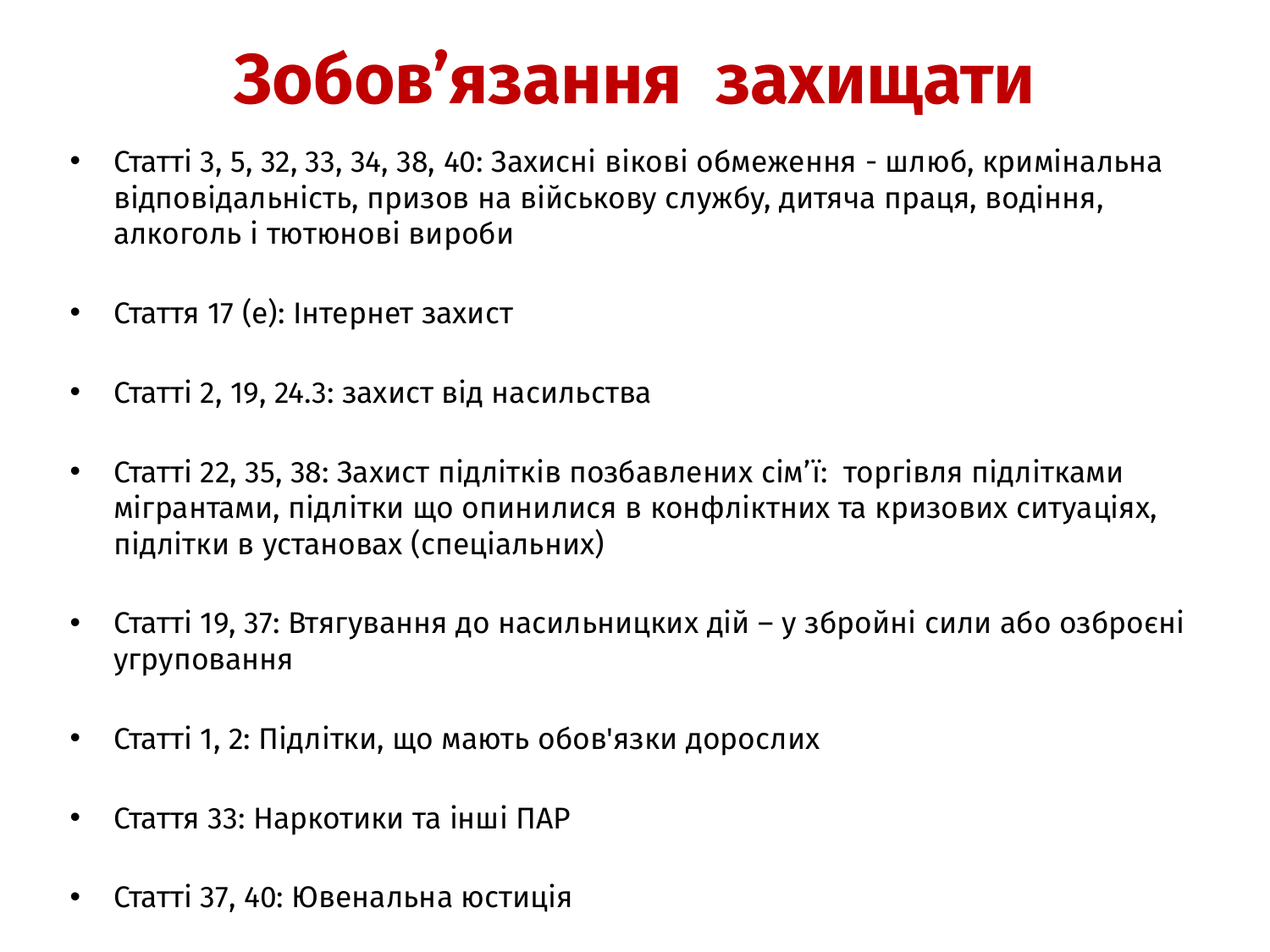

# Зобов’язання  захищати
Статті 3, 5, 32, 33, 34, 38, 40: Захисні вікові обмеження - шлюб, кримінальна відповідальність, призов на військову службу, дитяча праця, водіння, алкоголь і тютюнові вироби

Стаття 17 (е): Інтернет захист

Статті 2, 19, 24.3: захист від насильства

Статті 22, 35, 38: Захист підлітків позбавлених сім’ї:  торгівля підлітками мігрантами, підлітки що опинилися в конфліктних та кризових ситуаціях, підлітки в установах (спеціальних)

Статті 19, 37: Втягування до насильницких дій – у збройні сили або озброєні  угруповання

Статті 1, 2: Підлітки, що мають обов'язки дорослих

Стаття 33: Наркотики та інші ПАР

Статті 37, 40: Ювенальна юстиція